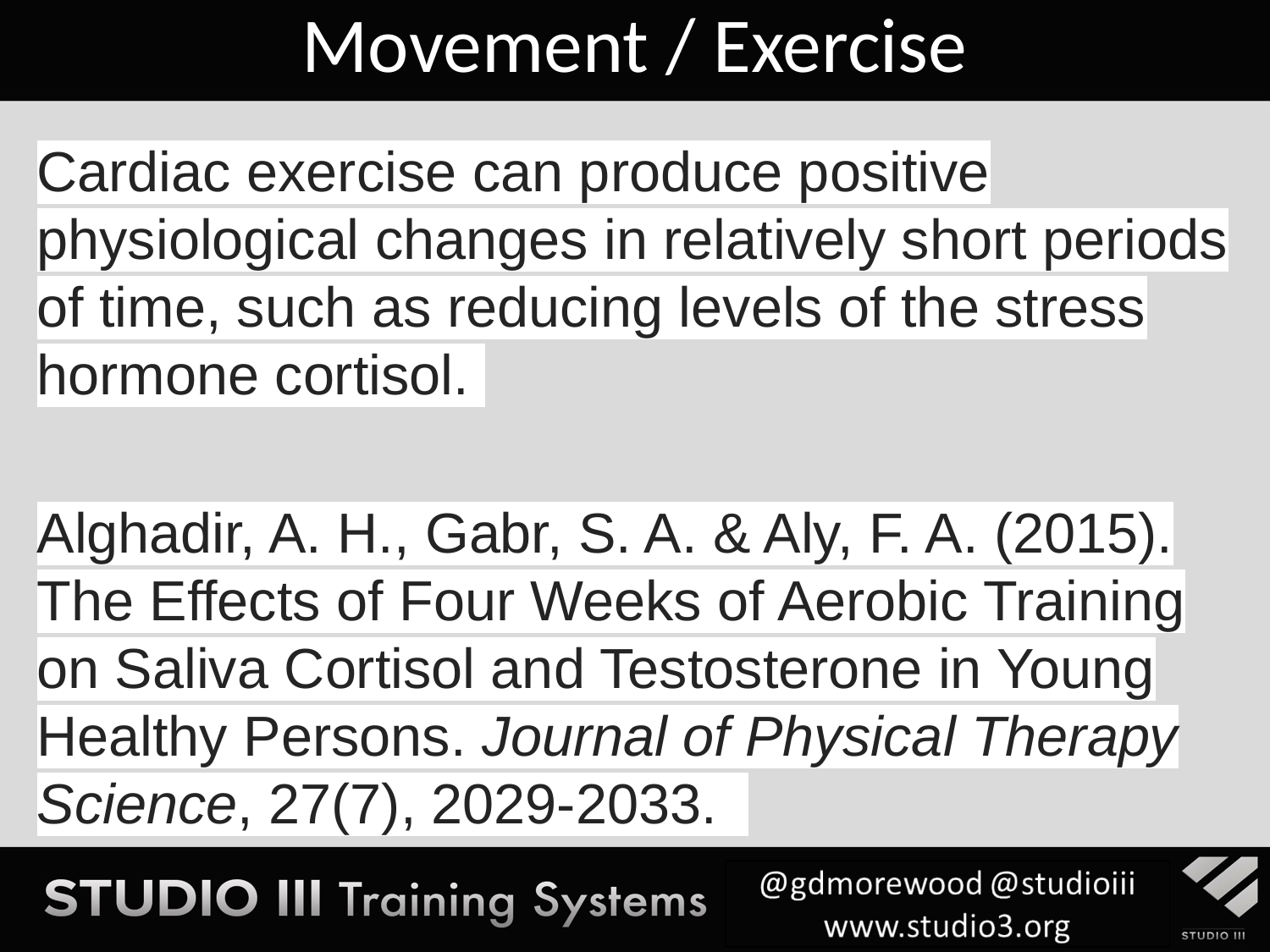

# Movement / Exercise
Cardiac exercise can produce positive physiological changes in relatively short periods of time, such as reducing levels of the stress hormone cortisol.

Alghadir, A. H., Gabr, S. A. & Aly, F. A. (2015). The Effects of Four Weeks of Aerobic Training on Saliva Cortisol and Testosterone in Young Healthy Persons. Journal of Physical Therapy Science, 27(7), 2029-2033.